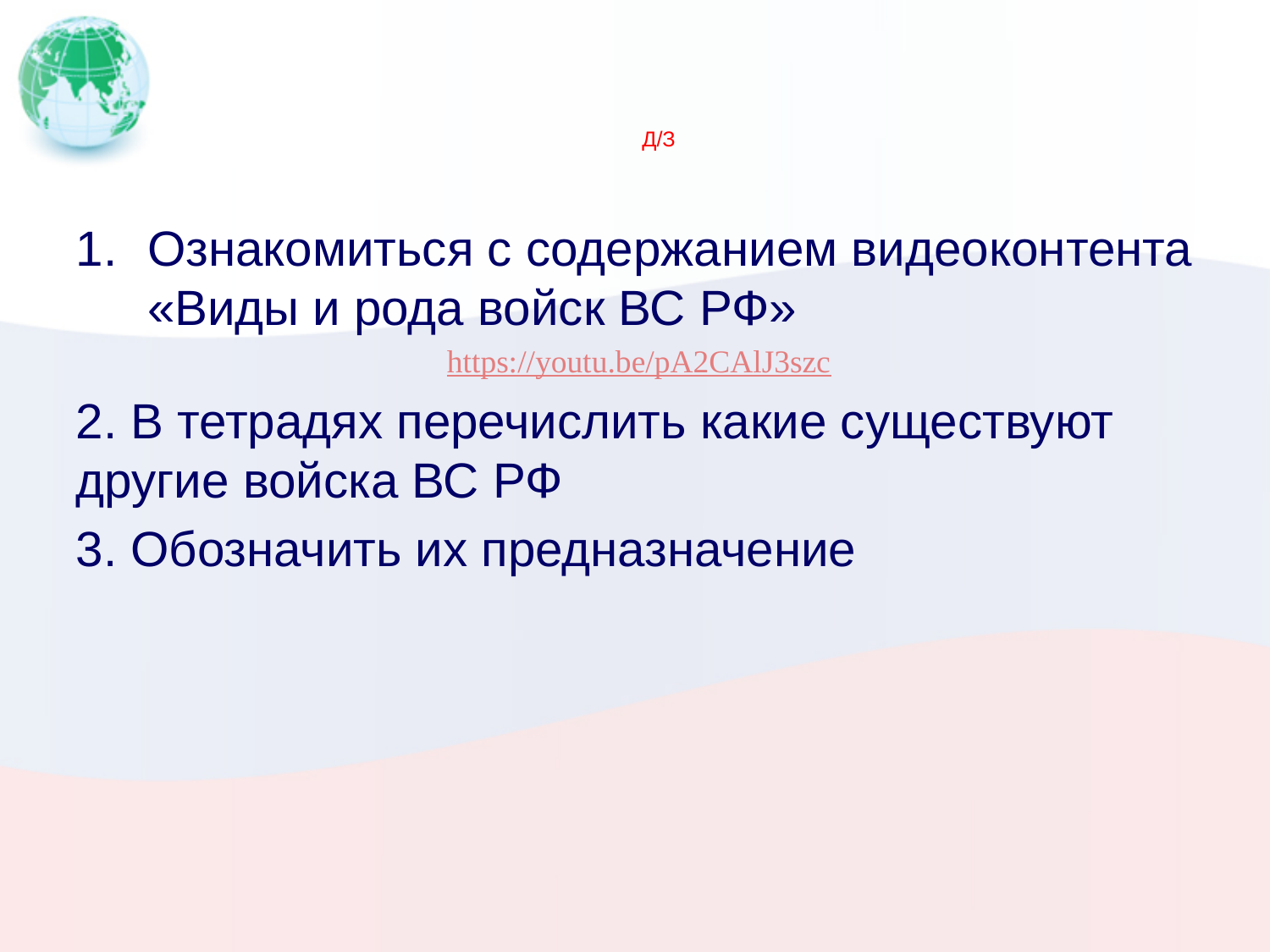

# Д/З
Ознакомиться с содержанием видеоконтента «Виды и рода войск ВС РФ»
 https://youtu.be/pA2CAlJ3szc
2. В тетрадях перечислить какие существуют другие войска ВС РФ
3. Обозначить их предназначение